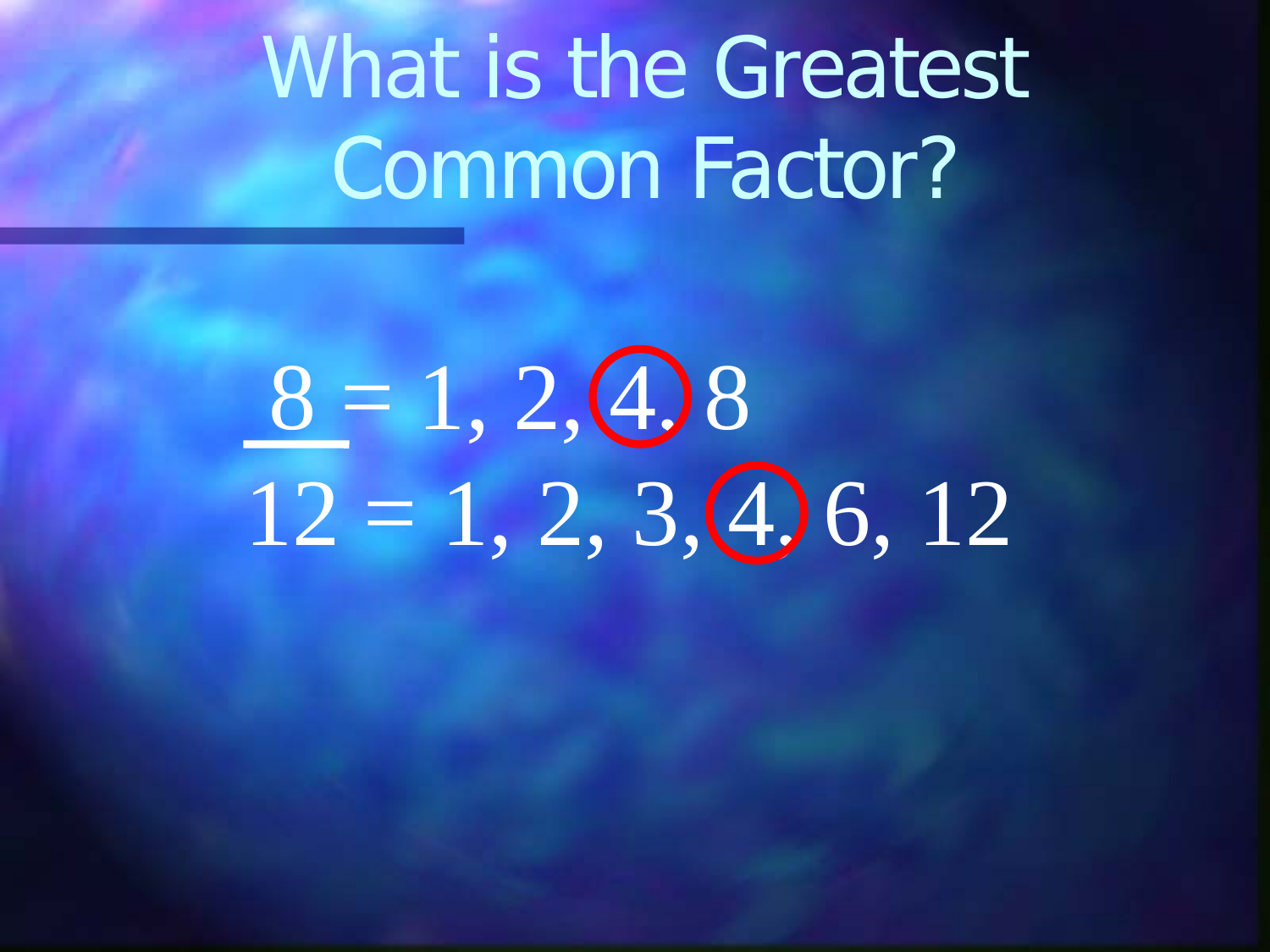

# What is the Greatest Common Factor?
 8 = 1, 2, 4, 8

12 = 1, 2, 3, 4, 6, 12